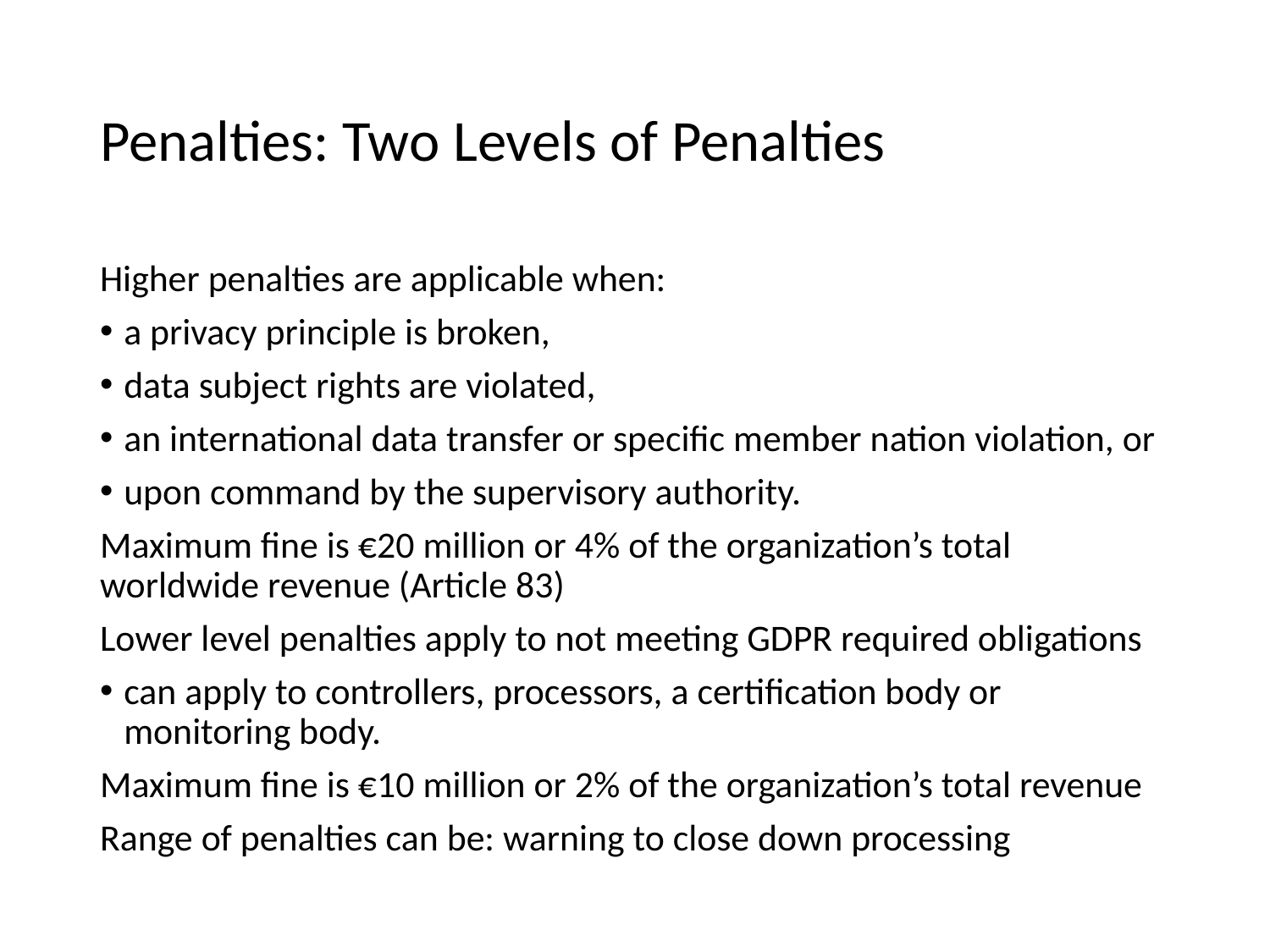

# Penalties: Two Levels of Penalties
Higher penalties are applicable when:
a privacy principle is broken,
data subject rights are violated,
an international data transfer or specific member nation violation, or
upon command by the supervisory authority.
Maximum fine is €20 million or 4% of the organization’s total worldwide revenue (Article 83)
Lower level penalties apply to not meeting GDPR required obligations
can apply to controllers, processors, a certification body or monitoring body.
Maximum fine is €10 million or 2% of the organization’s total revenue
Range of penalties can be: warning to close down processing